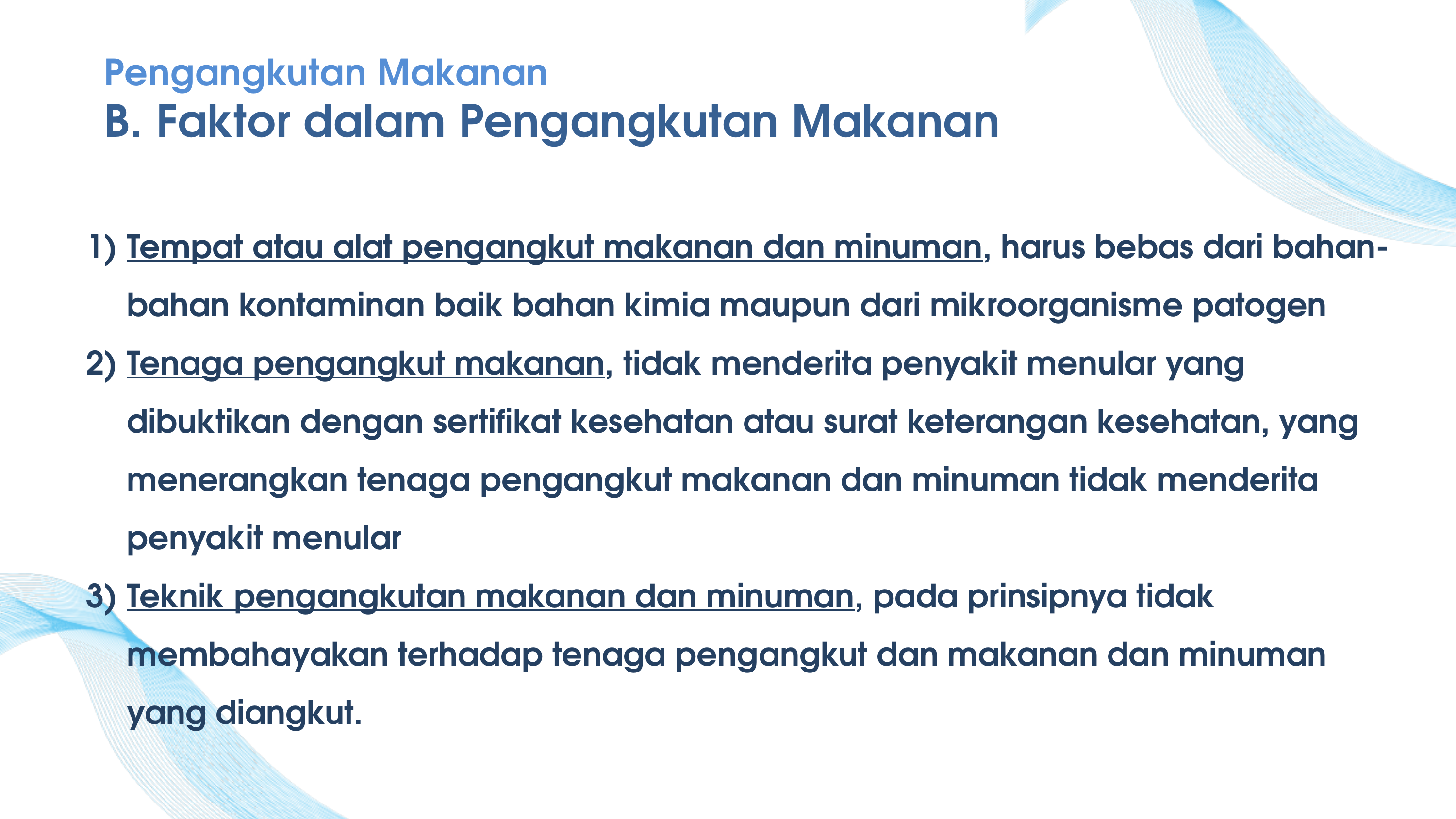

Pengangkutan Makanan
B. Faktor dalam Pengangkutan Makanan
Tempat atau alat pengangkut makanan dan minuman, harus bebas dari bahan-bahan kontaminan baik bahan kimia maupun dari mikroorganisme patogen
Tenaga pengangkut makanan, tidak menderita penyakit menular yang dibuktikan dengan sertifikat kesehatan atau surat keterangan kesehatan, yang menerangkan tenaga pengangkut makanan dan minuman tidak menderita penyakit menular
Teknik pengangkutan makanan dan minuman, pada prinsipnya tidak membahayakan terhadap tenaga pengangkut dan makanan dan minuman yang diangkut.